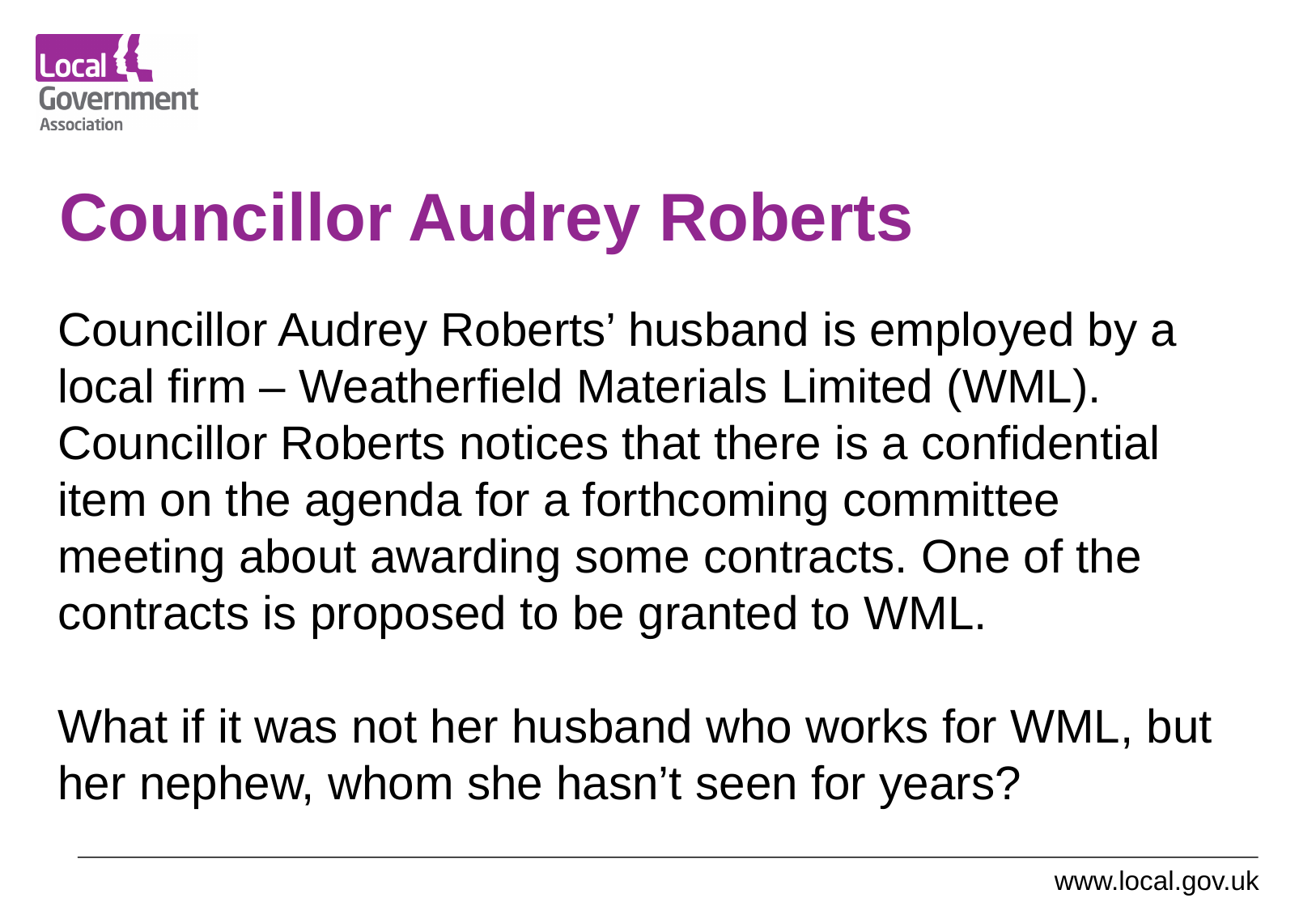

# Councillor Audrey Roberts
Councillor Audrey Roberts’ husband is employed by a local firm – Weatherfield Materials Limited (WML). Councillor Roberts notices that there is a confidential item on the agenda for a forthcoming committee meeting about awarding some contracts. One of the contracts is proposed to be granted to WML.

What if it was not her husband who works for WML, but her nephew, whom she hasn’t seen for years?